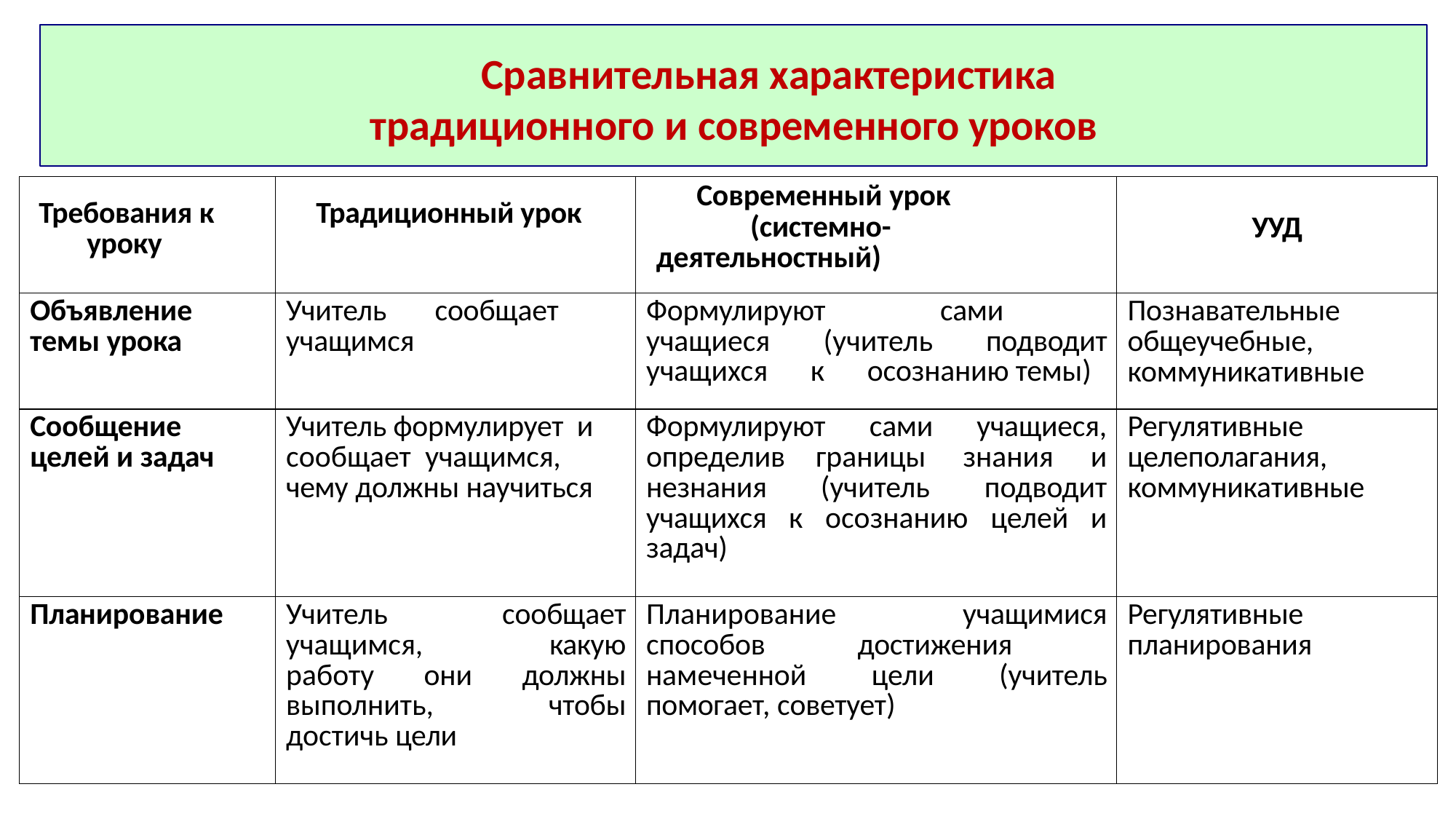

# Сравнительная характеристика традиционного и современного уроков
| Требования к уроку | Традиционный урок | Современный урок (системно- деятельностный) | УУД |
| --- | --- | --- | --- |
| Объявление темы урока | Учитель сообщает учащимся | Формулируют сами учащиеся (учитель подводит учащихся к осознанию темы) | Познавательные общеучебные, коммуникативные |
| Сообщение целей и задач | Учитель формулирует и сообщает учащимся, чему должны научиться | Формулируют сами учащиеся, определив границы знания и незнания (учитель подводит учащихся к осознанию целей и задач) | Регулятивные целеполагания, коммуникативные |
| Планирование | Учитель сообщает учащимся, какую работу они должны выполнить, чтобы достичь цели | Планирование учащимися способов достижения намеченной цели (учитель помогает, советует) | Регулятивные планирования |

20